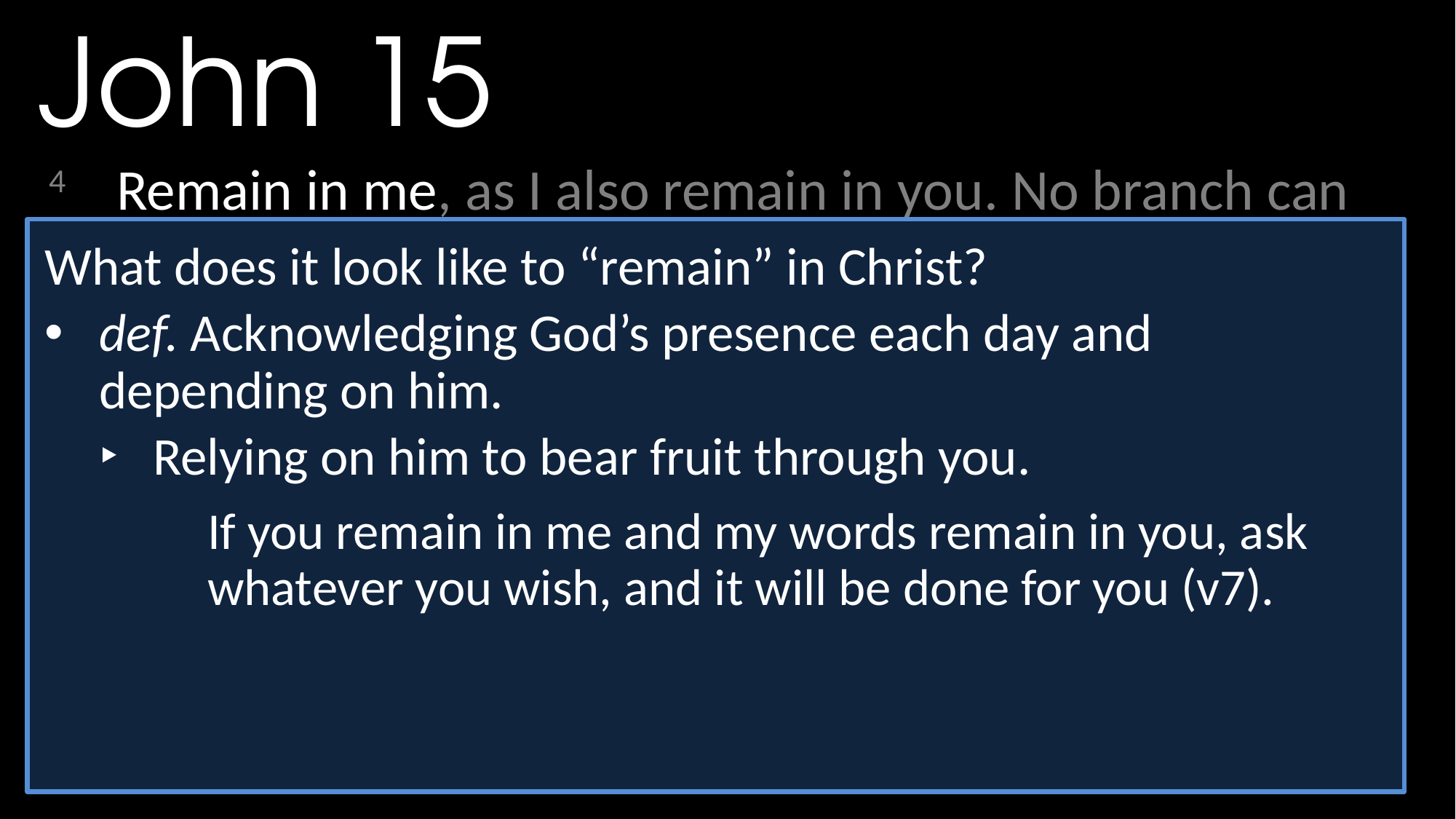

John 15
4 	Remain in me, as I also remain in you. No branch can bear fruit by itself; it must remain in the vine. Neither can you bear fruit unless you remain in me.
5 	“I am the vine; you are the branches. If you remain in me and I in you, you will bear much fruit; apart from me you can do nothing.

What does it look like to “remain” in Christ?
def. Acknowledging God’s presence each day and depending on him.
‣	Relying on him to bear fruit through you.
	If you remain in me and my words remain in you, ask whatever you wish, and it will be done for you (v7).